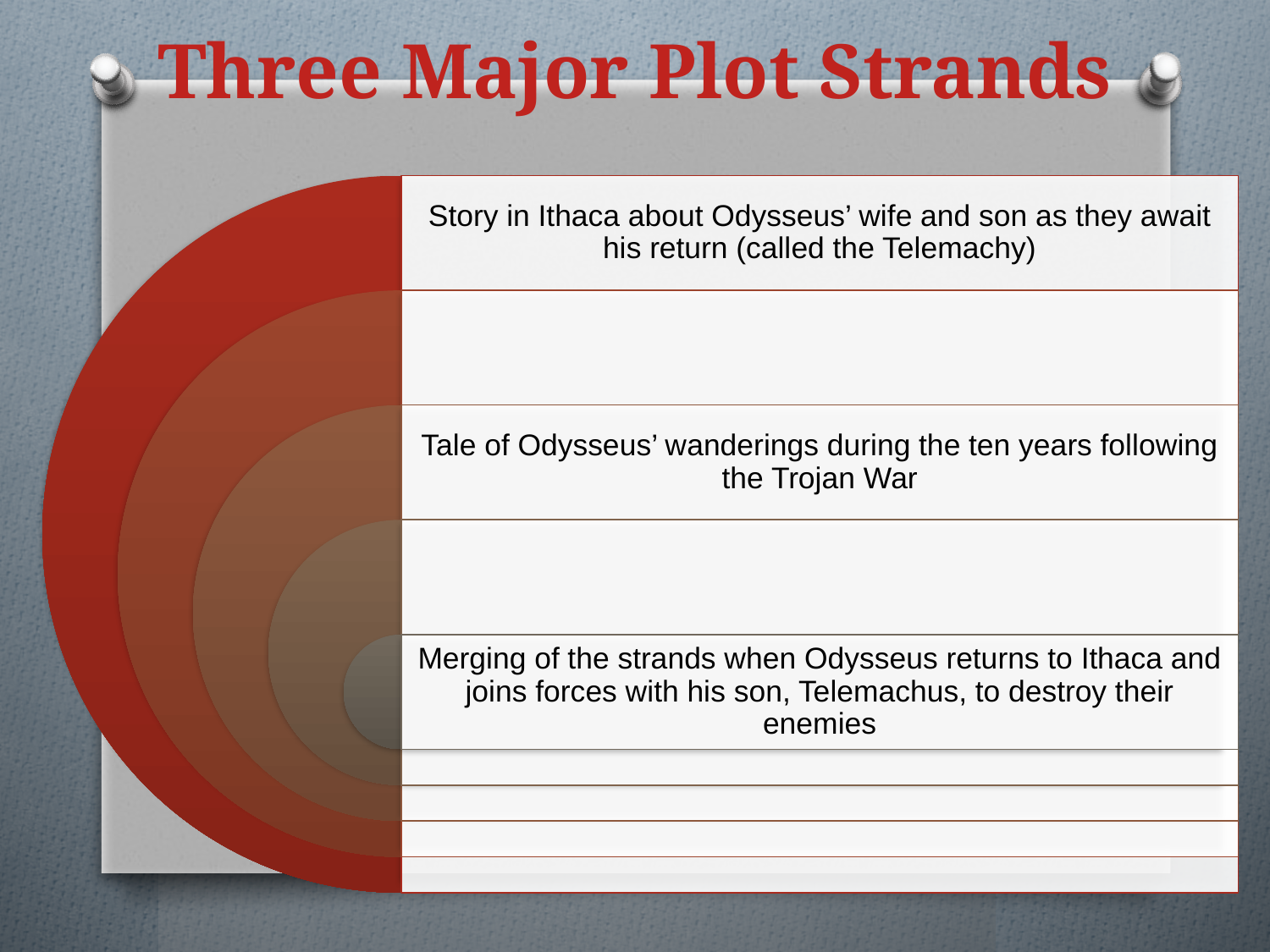

# Three Major Plot Strands
Story in Ithaca about Odysseus’ wife and son as they await his return (called the Telemachy)

Tale of Odysseus’ wanderings during the ten years following the Trojan War

Merging of the strands when Odysseus returns to Ithaca and joins forces with his son, Telemachus, to destroy their enemies